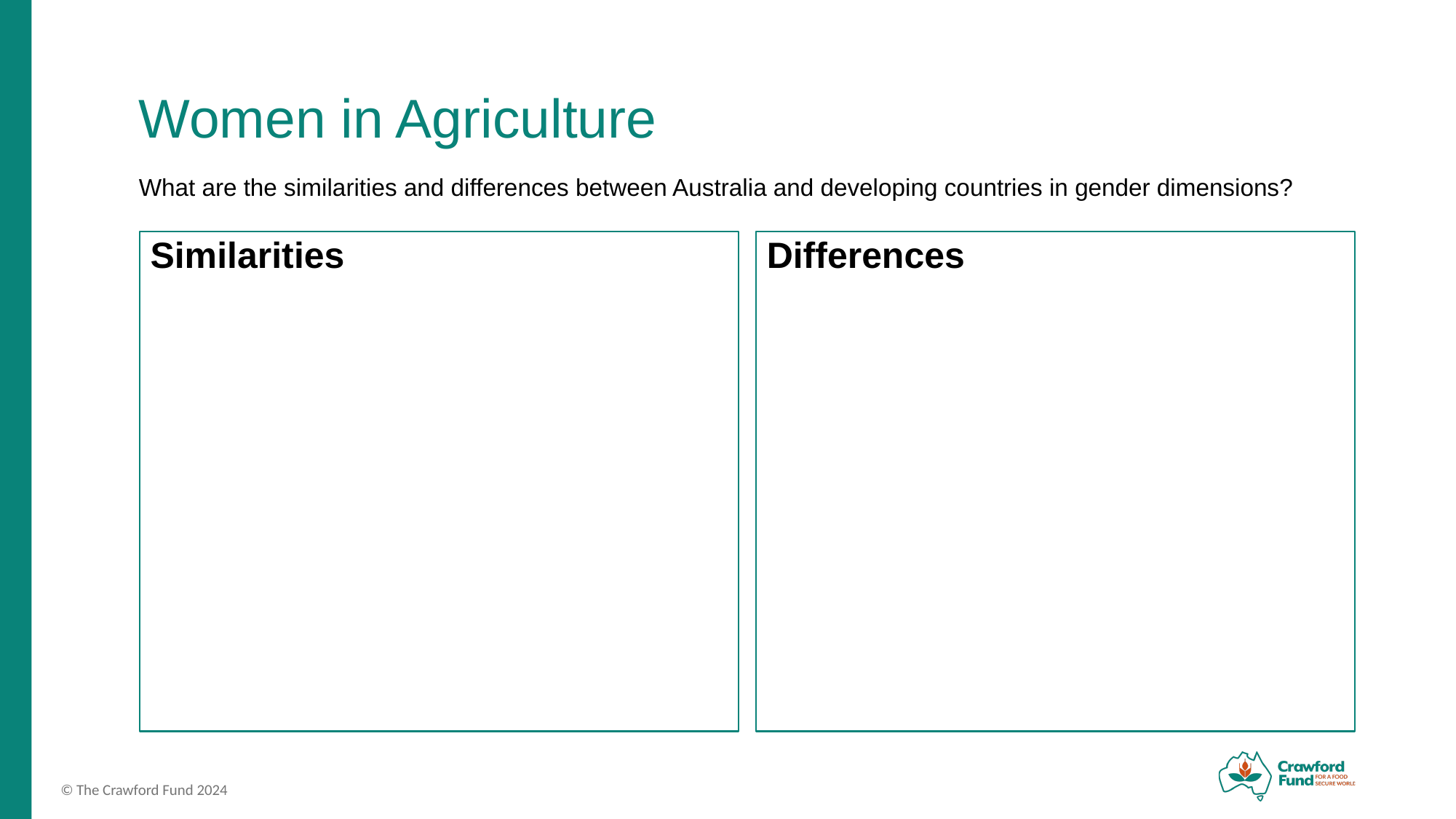

# Women in Agriculture
What are the similarities and differences between Australia and developing countries in gender dimensions?
Differences
Similarities